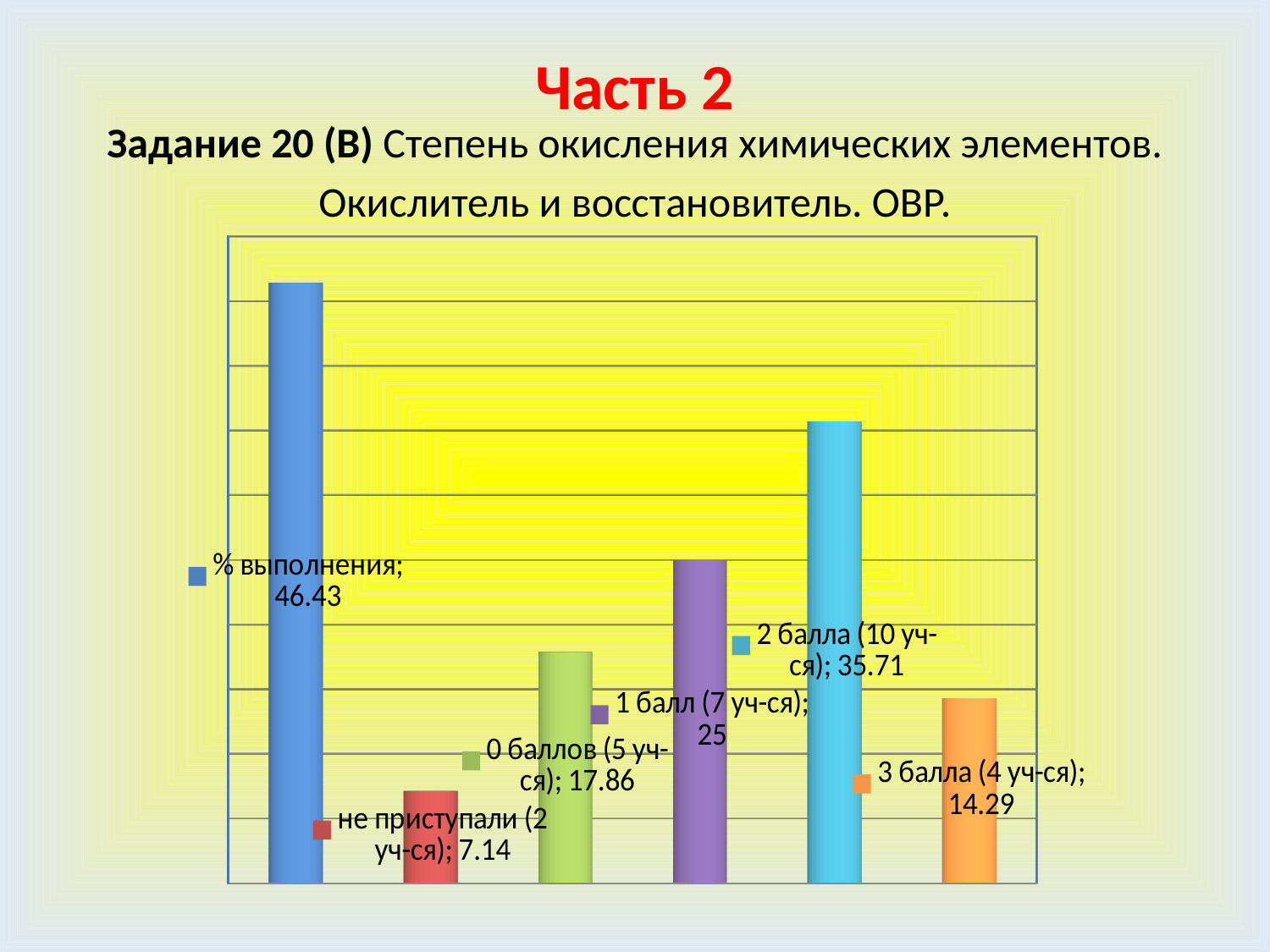

# Часть 2
Задание 20 (В) Степень окисления химических элементов.
Окислитель и восстановитель. ОВР.

[unsupported chart]